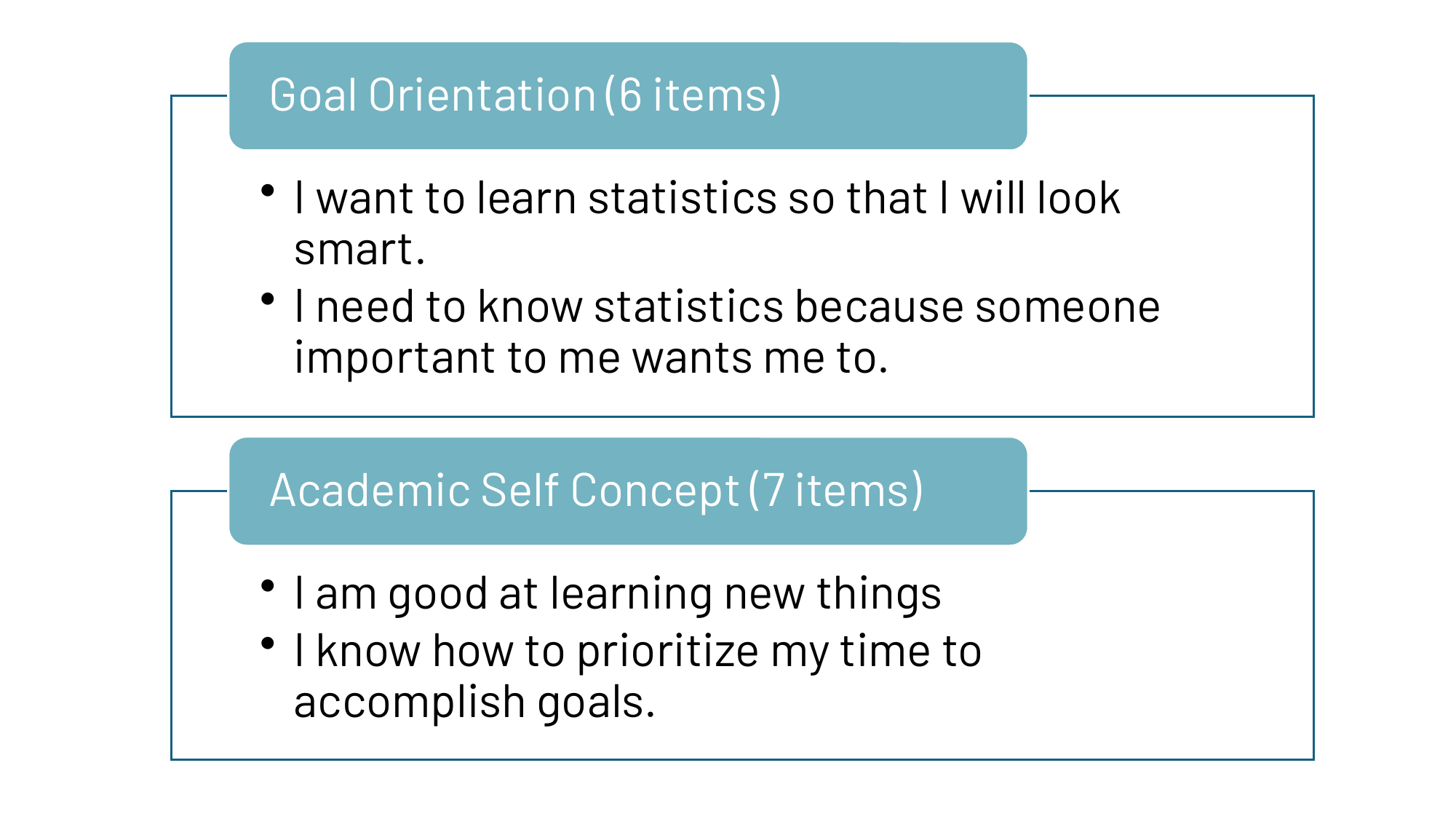

I want to learn statistics so that I will look smart.
I need to know statistics because someone important to me wants me to.
Goal Orientation (6 items)
I am good at learning new things
I know how to prioritize my time to accomplish goals.
Academic Self Concept (7 items)